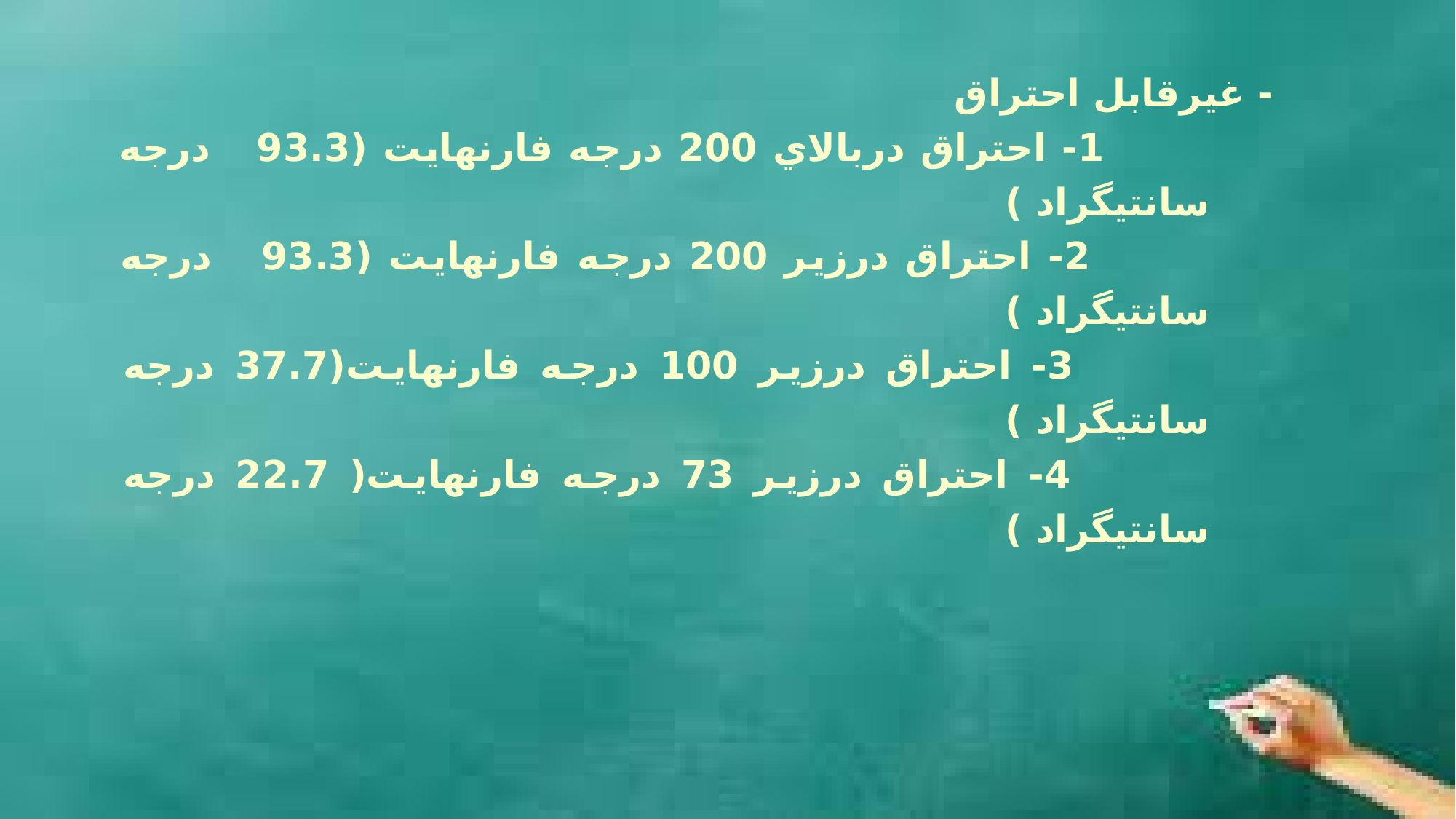

- غيرقابل احتراق
           1- احتراق دربالاي 200 درجه فارنهايت (93.3   درجه سانتيگراد )
           2- احتراق درزير 200 درجه فارنهايت (93.3   درجه سانتيگراد )
          3- احتراق درزير 100 درجه فارنهايت(37.7 درجه سانتيگراد )
          4- احتراق درزير 73 درجه فارنهايت( 22.7 درجه سانتيگراد )